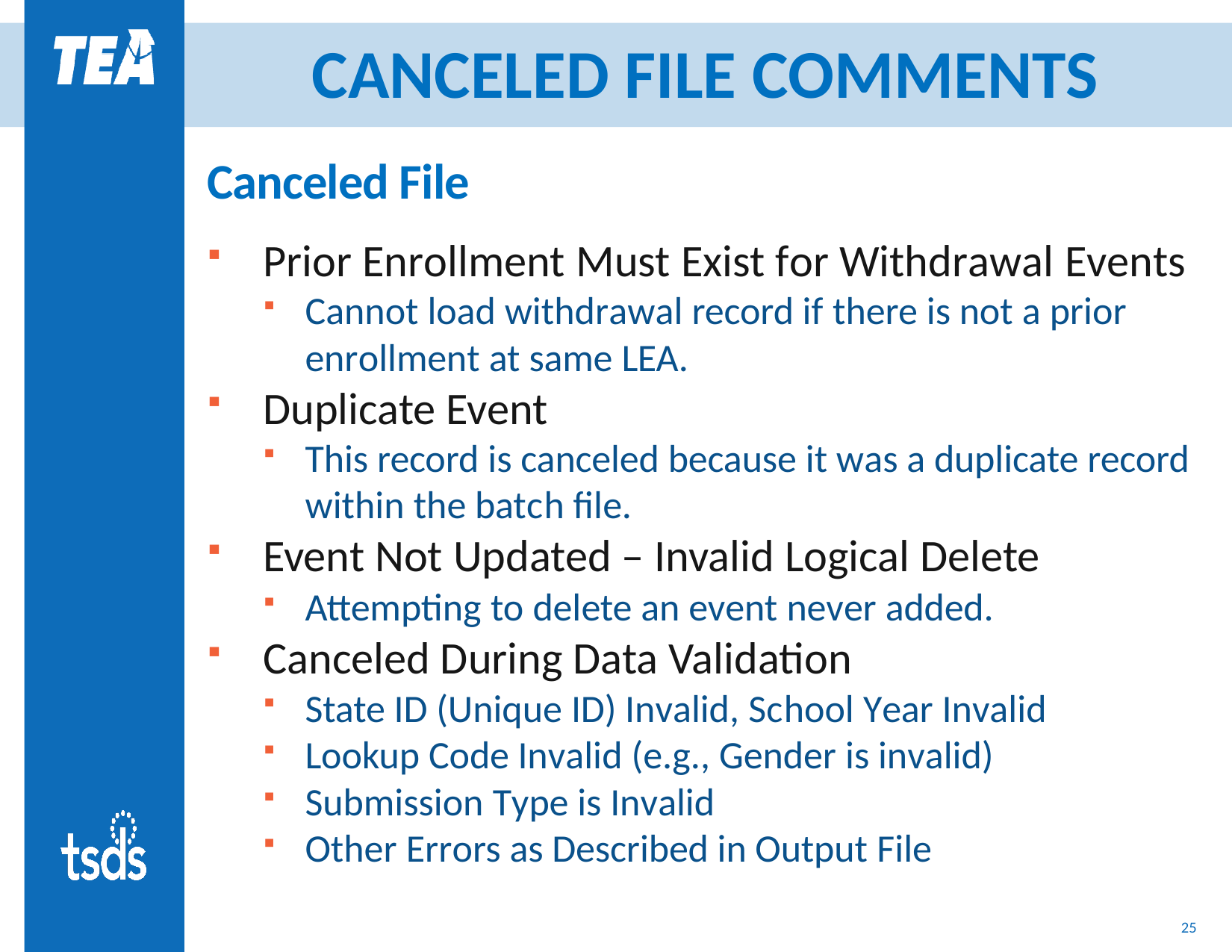

# CANCELED FILE COMMENTS
Canceled File

Prior Enrollment Must Exist for Withdrawal Events
Cannot load withdrawal record if there is not a prior enrollment at same LEA.
Duplicate Event
This record is canceled because it was a duplicate record within the batch file.
Event Not Updated – Invalid Logical Delete
Attempting to delete an event never added.
Canceled During Data Validation
State ID (Unique ID) Invalid, School Year Invalid
Lookup Code Invalid (e.g., Gender is invalid)
Submission Type is Invalid
Other Errors as Described in Output File
25